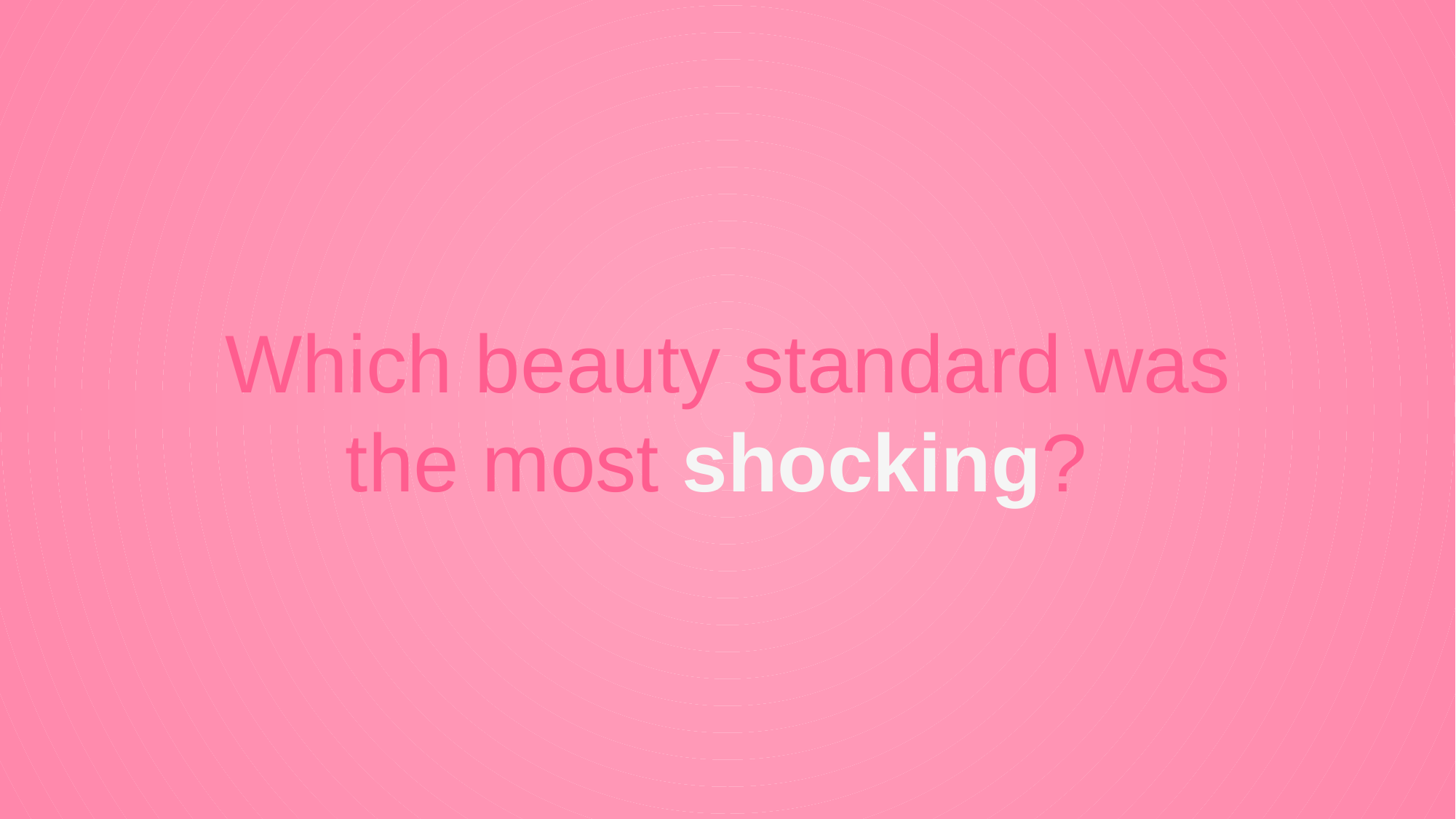

Which beauty standard was the most shocking?